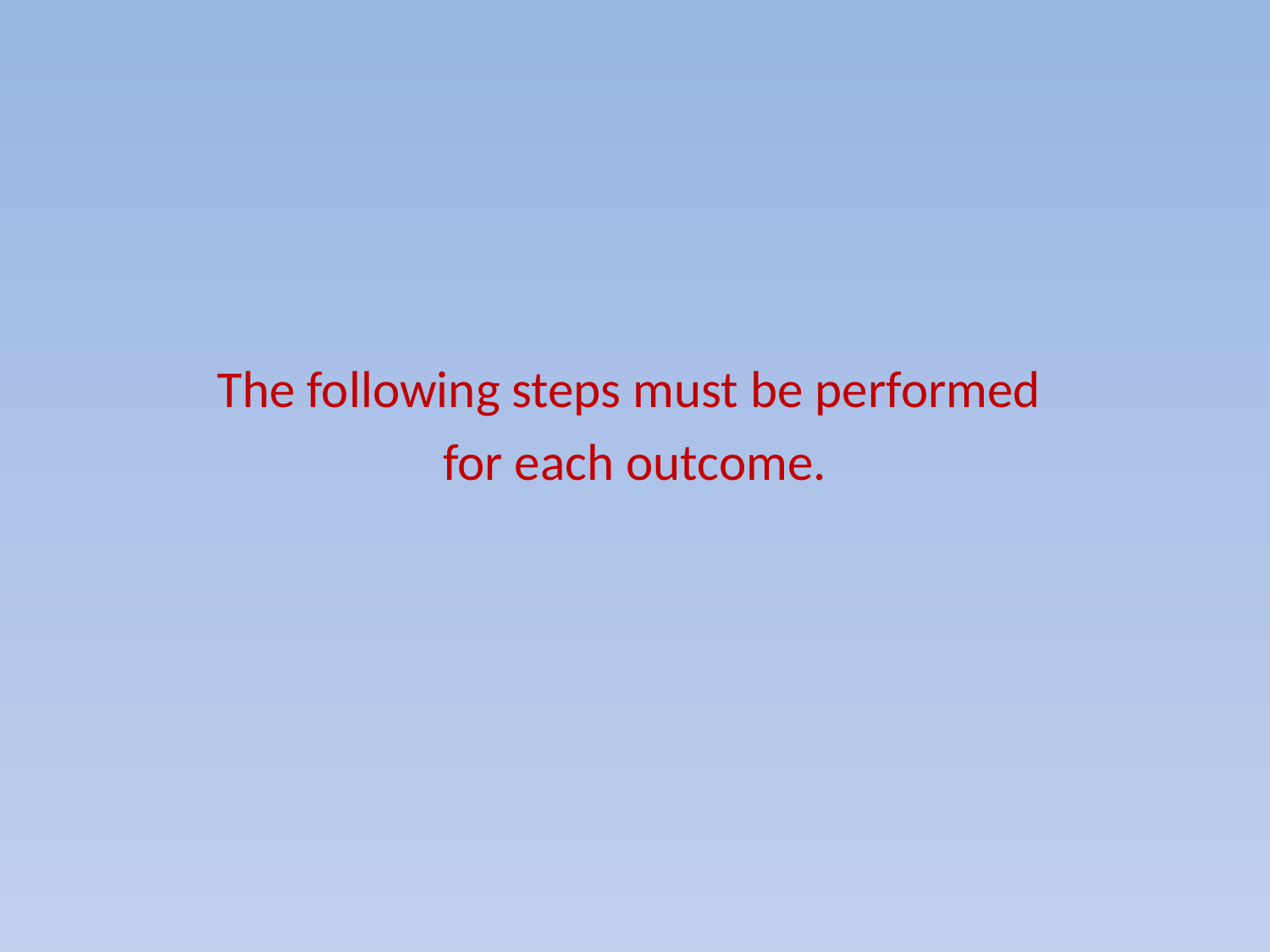

The following steps must be performed
for each outcome.